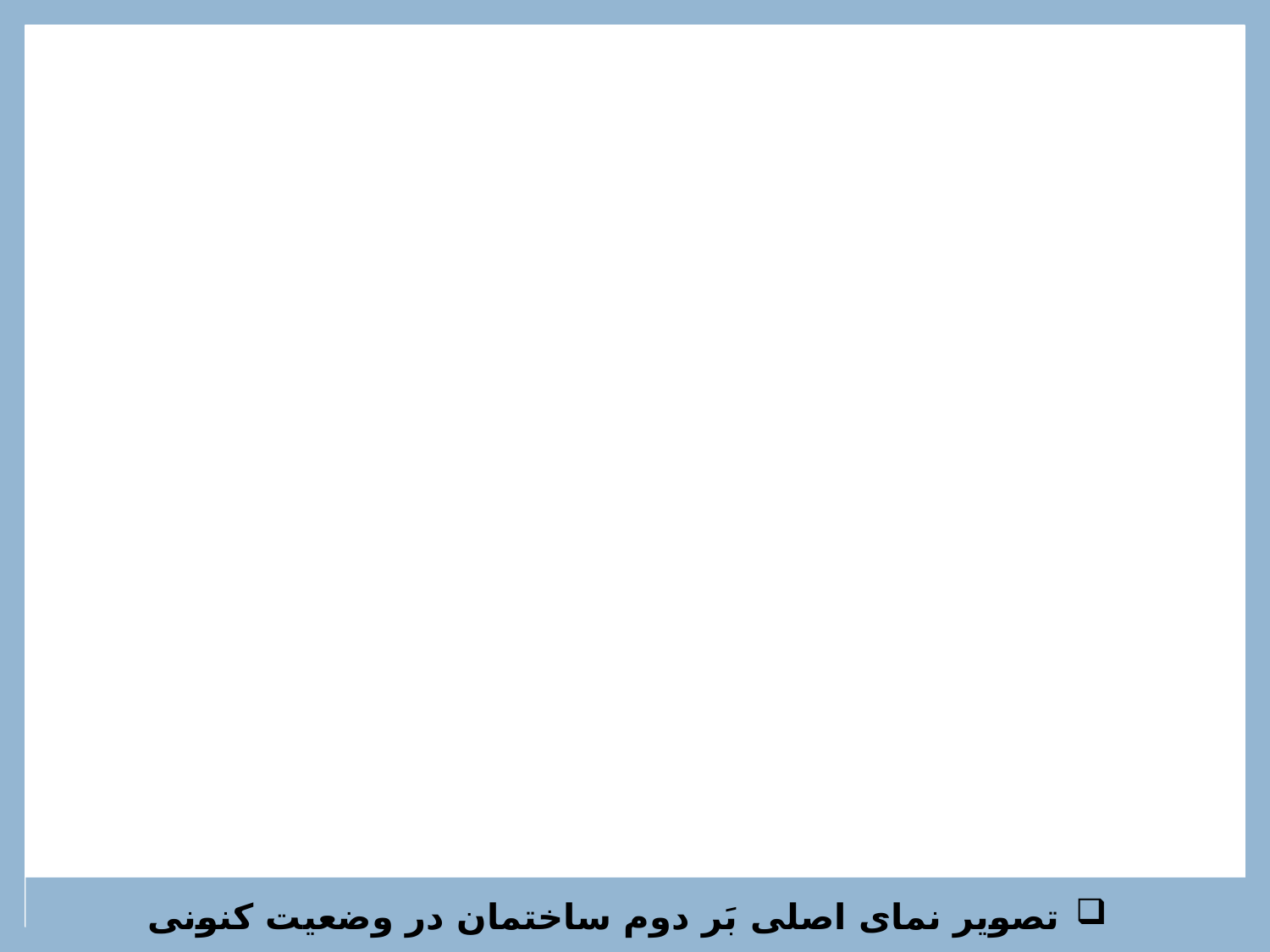

تصویر نمای اصلی بَر دوم ساختمان در وضعیت کنونی